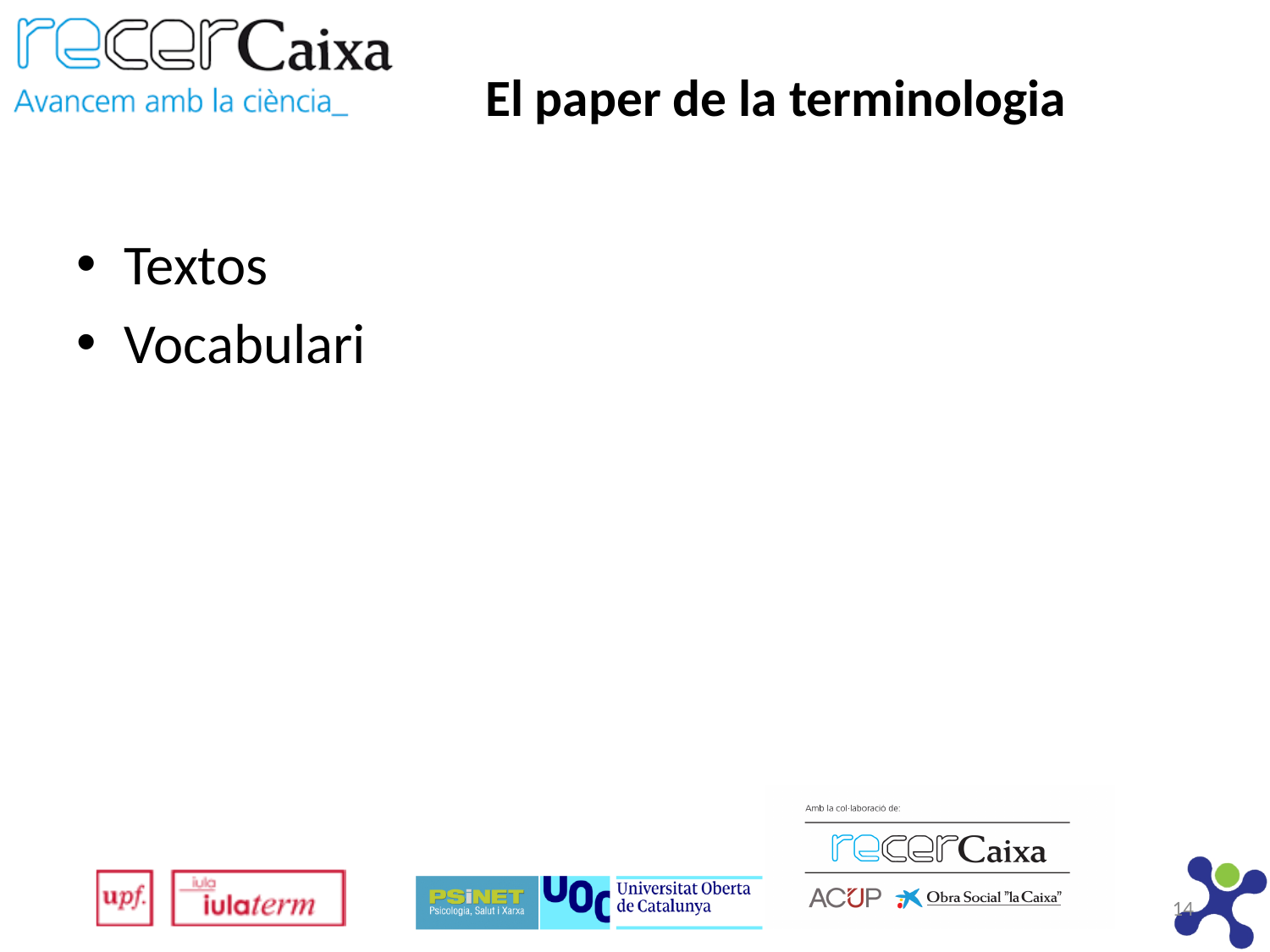

# El paper de la terminologia
Textos
Vocabulari
14